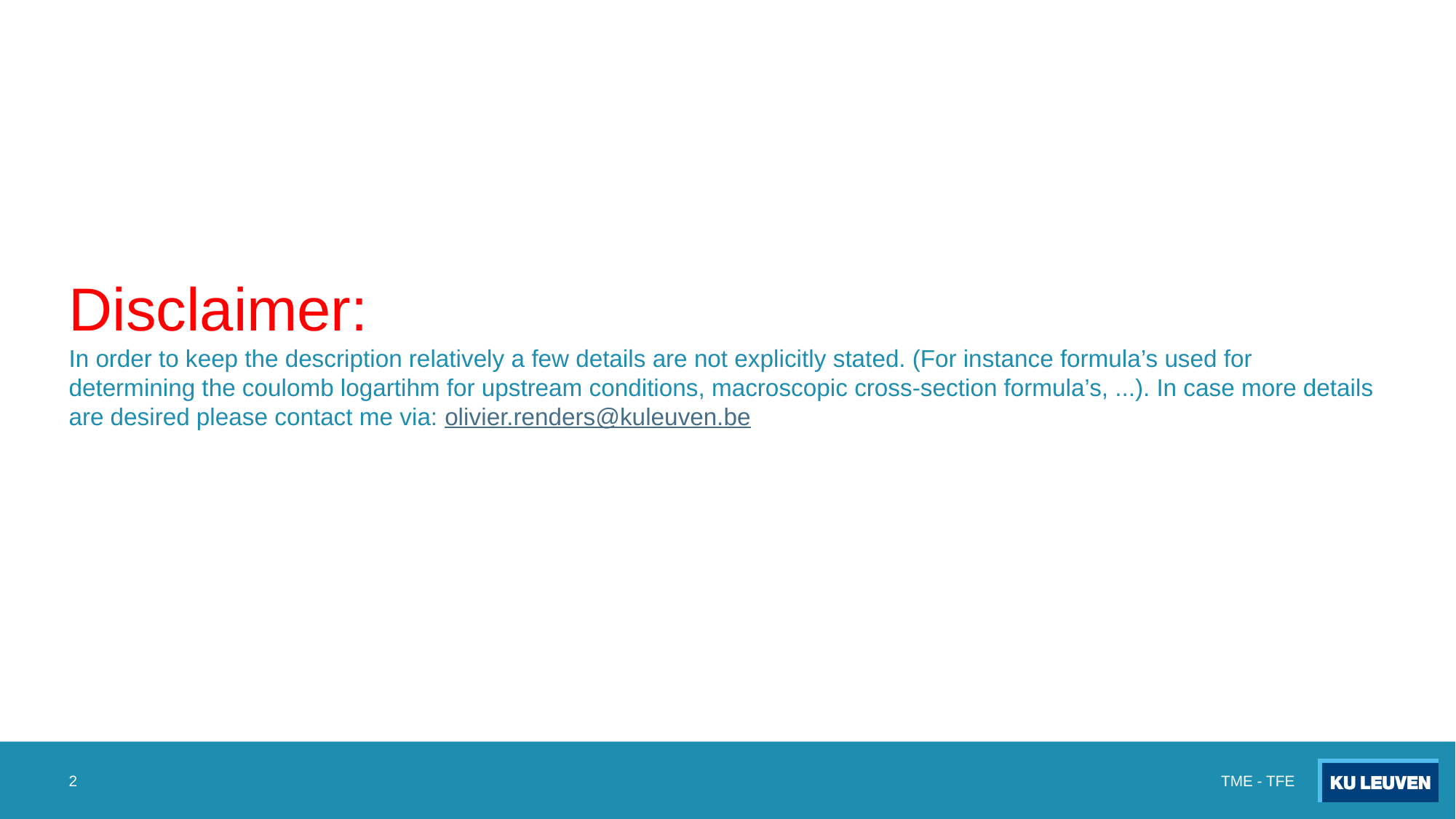

# Disclaimer: In order to keep the description relatively a few details are not explicitly stated. (For instance formula’s used for determining the coulomb logartihm for upstream conditions, macroscopic cross-section formula’s, ...). In case more details are desired please contact me via: olivier.renders@kuleuven.be

2
TME - TFE